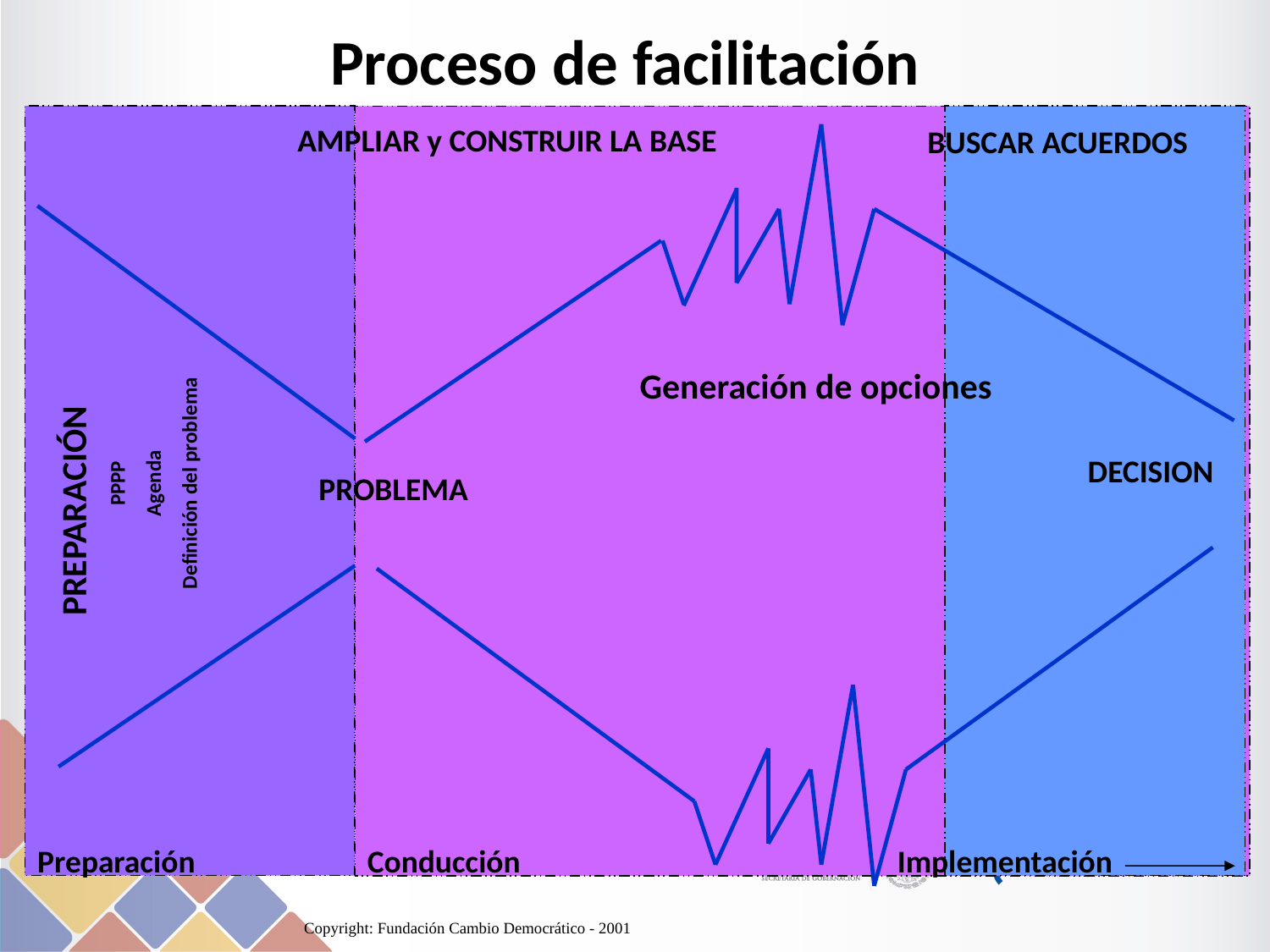

Proceso de facilitación

AMPLIAR y CONSTRUIR LA BASE
BUSCAR ACUERDOS

Generación de opciones
PREPARACIÓN
PPPP
Agenda
Definición del problema
DECISION
PROBLEMA

Preparación
Conducción
Implementación

Copyright: Fundación Cambio Democrático - 2001